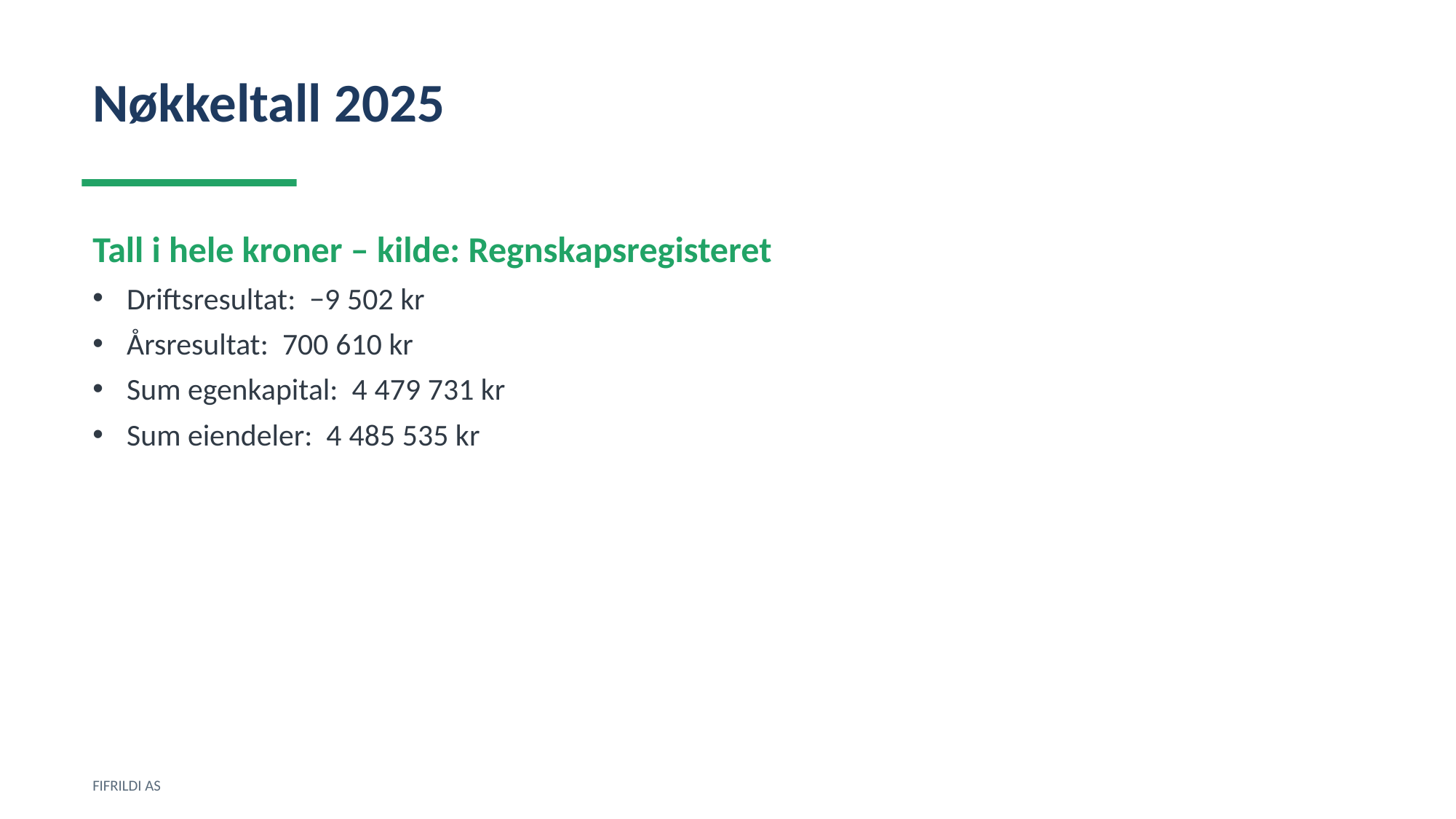

Nøkkeltall 2025

Tall i hele kroner – kilde: Regnskapsregisteret
Driftsresultat:  −9 502 kr
Årsresultat:  700 610 kr
Sum egenkapital:  4 479 731 kr
Sum eiendeler:  4 485 535 kr
FIFRILDI AS